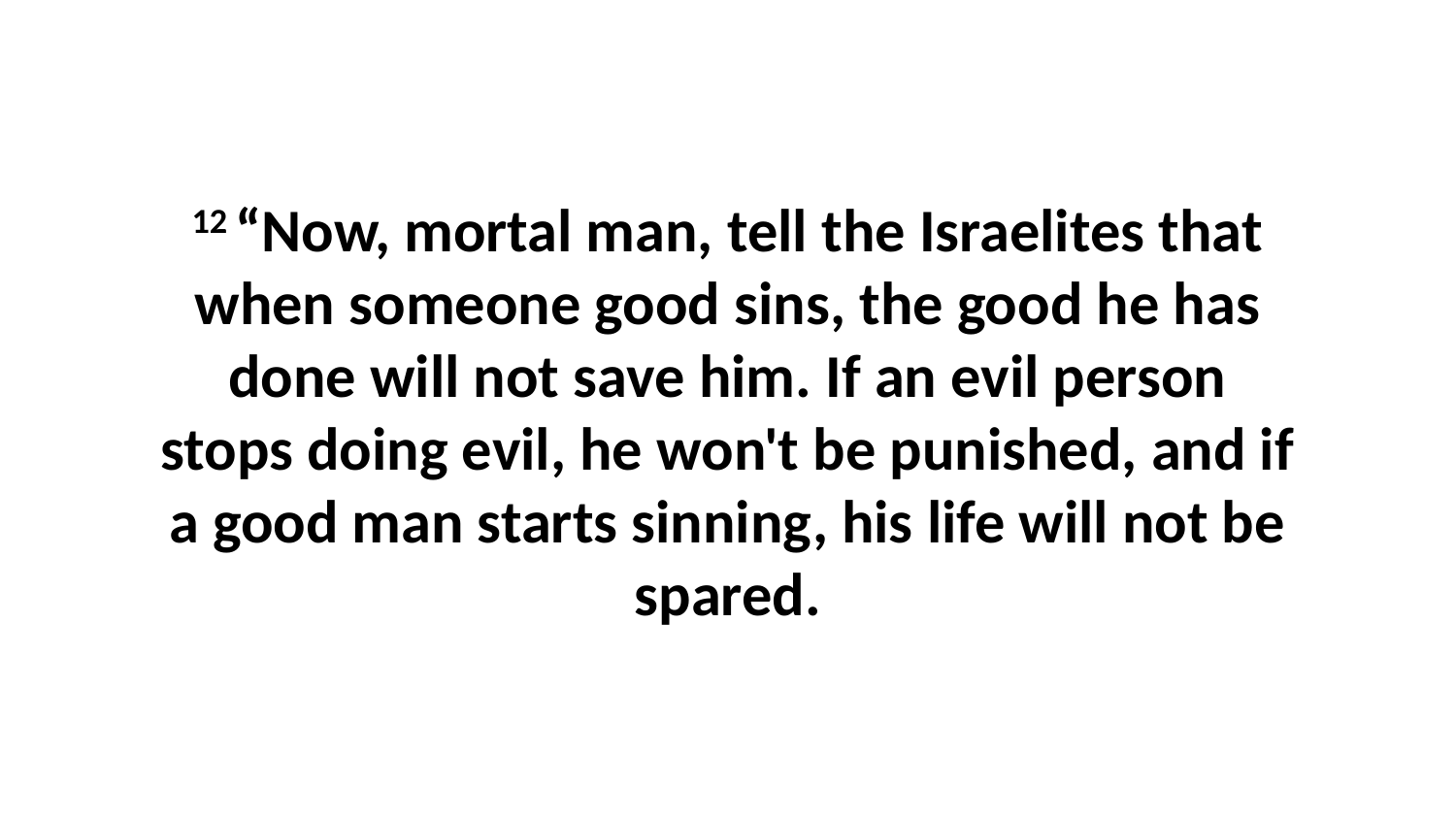

12 “Now, mortal man, tell the Israelites that when someone good sins, the good he has done will not save him. If an evil person stops doing evil, he won't be punished, and if a good man starts sinning, his life will not be spared.